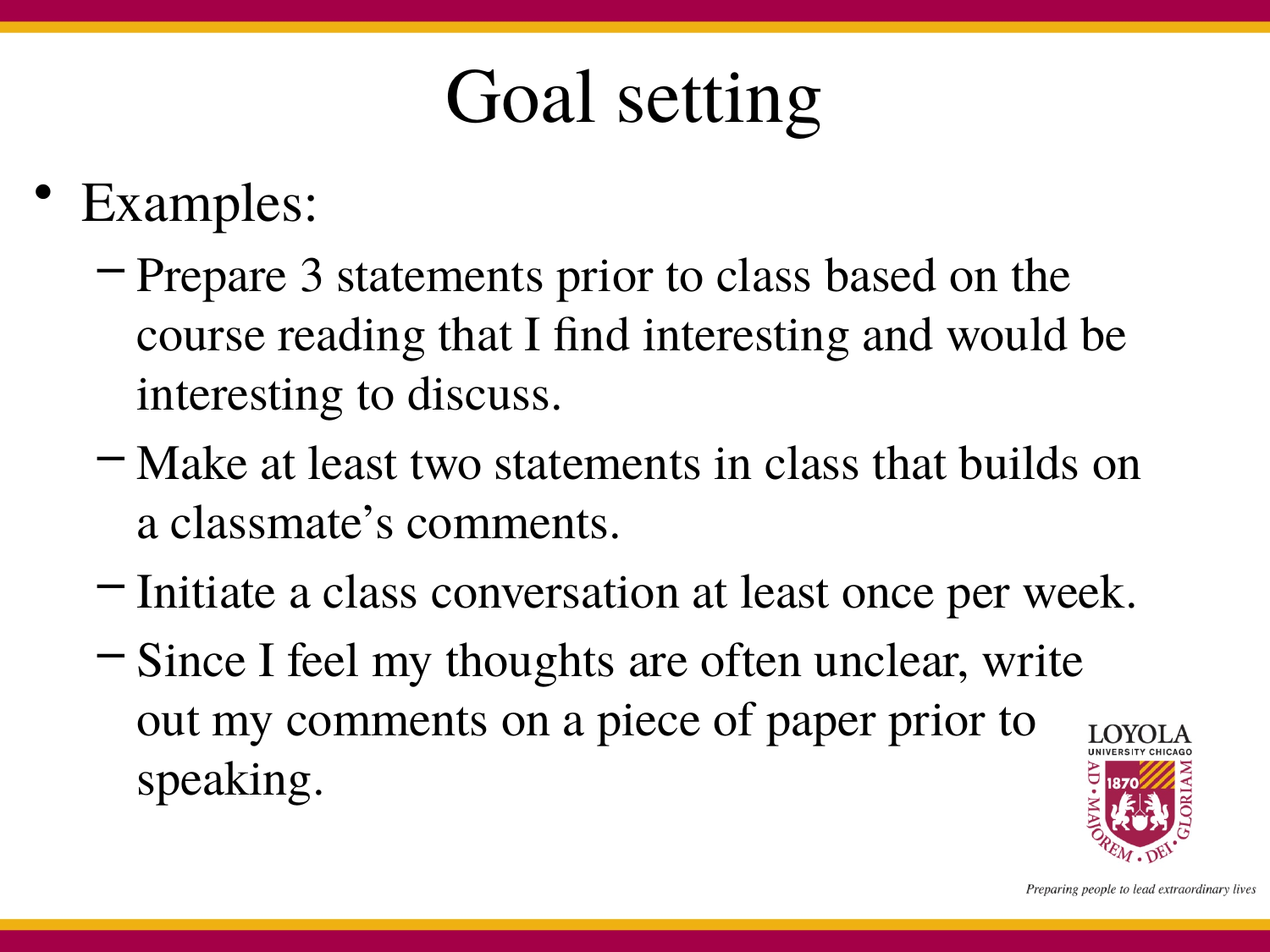

# Goal setting
Examples:
Prepare 3 statements prior to class based on the course reading that I find interesting and would be interesting to discuss.
Make at least two statements in class that builds on a classmate’s comments.
Initiate a class conversation at least once per week.
Since I feel my thoughts are often unclear, write out my comments on a piece of paper prior to speaking.